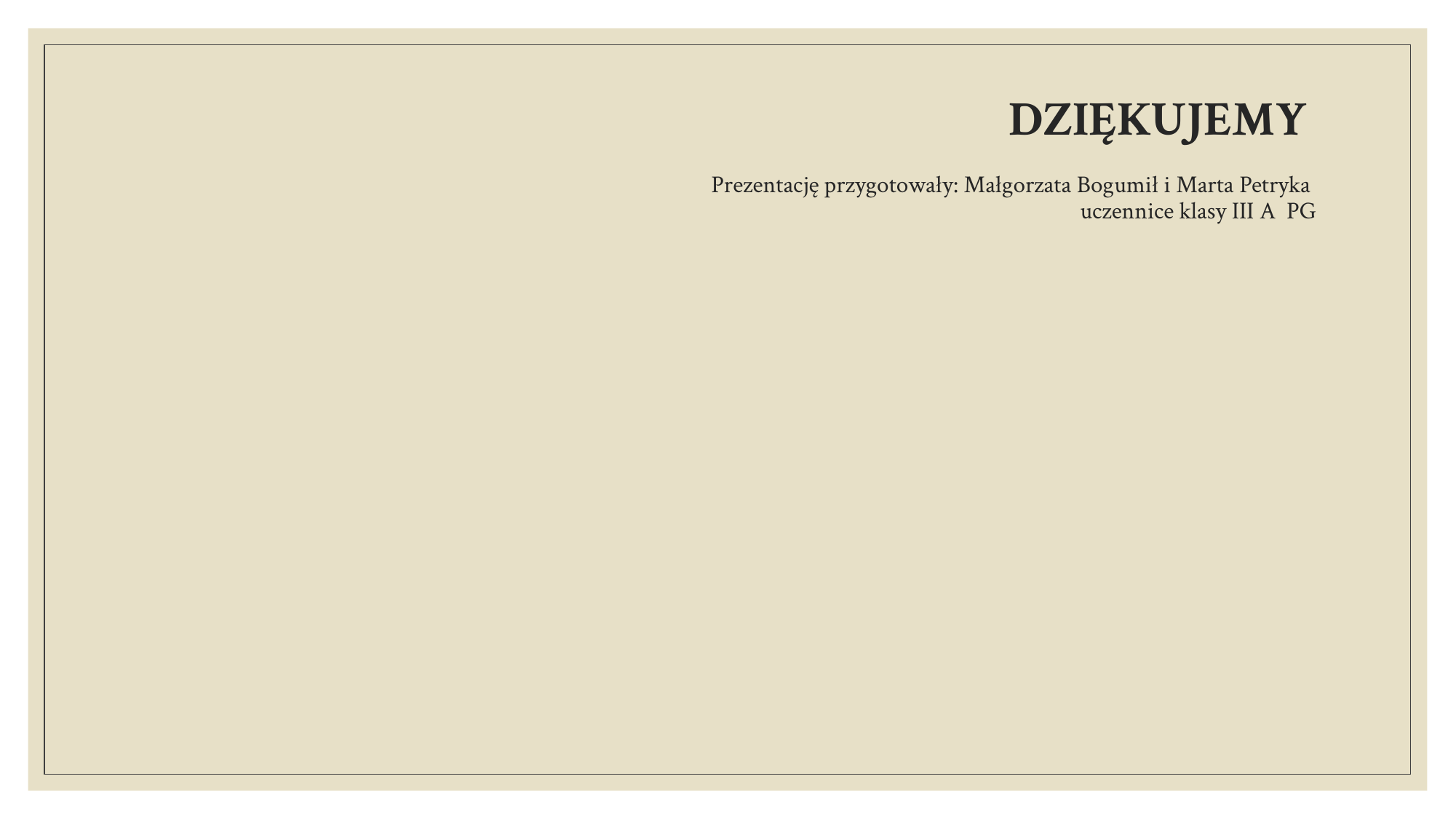

# DZIĘKUJEMY Prezentację przygotowały: Małgorzata Bogumił i Marta Petryka uczennice klasy III A  PG